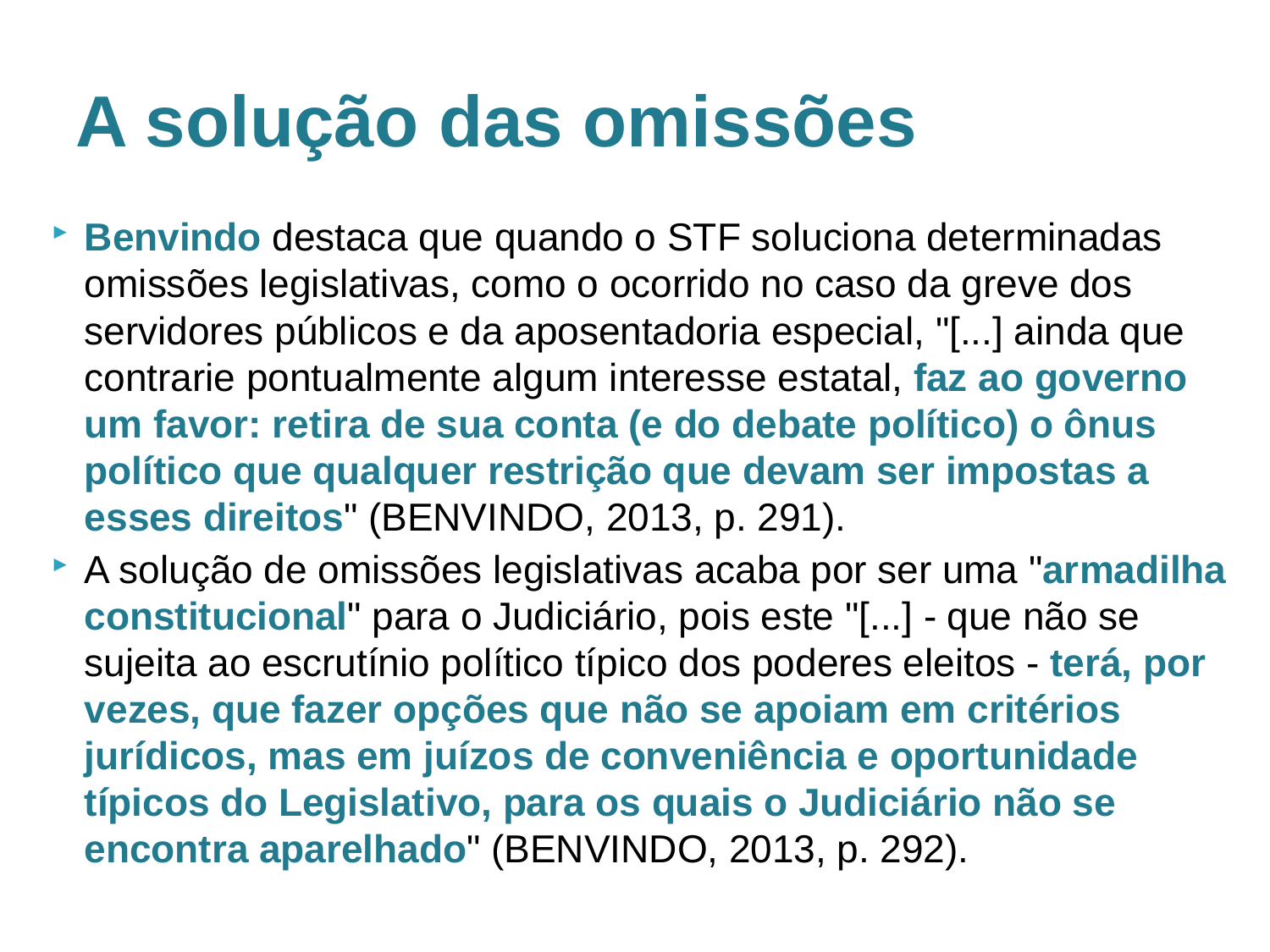

# A solução das omissões
Benvindo destaca que quando o STF soluciona determinadas omissões legislativas, como o ocorrido no caso da greve dos servidores públicos e da aposentadoria especial, "[...] ainda que contrarie pontualmente algum interesse estatal, faz ao governo um favor: retira de sua conta (e do debate político) o ônus político que qualquer restrição que devam ser impostas a esses direitos" (BENVINDO, 2013, p. 291).
A solução de omissões legislativas acaba por ser uma "armadilha constitucional" para o Judiciário, pois este "[...] - que não se sujeita ao escrutínio político típico dos poderes eleitos - terá, por vezes, que fazer opções que não se apoiam em critérios jurídicos, mas em juízos de conveniência e oportunidade típicos do Legislativo, para os quais o Judiciário não se encontra aparelhado" (BENVINDO, 2013, p. 292).